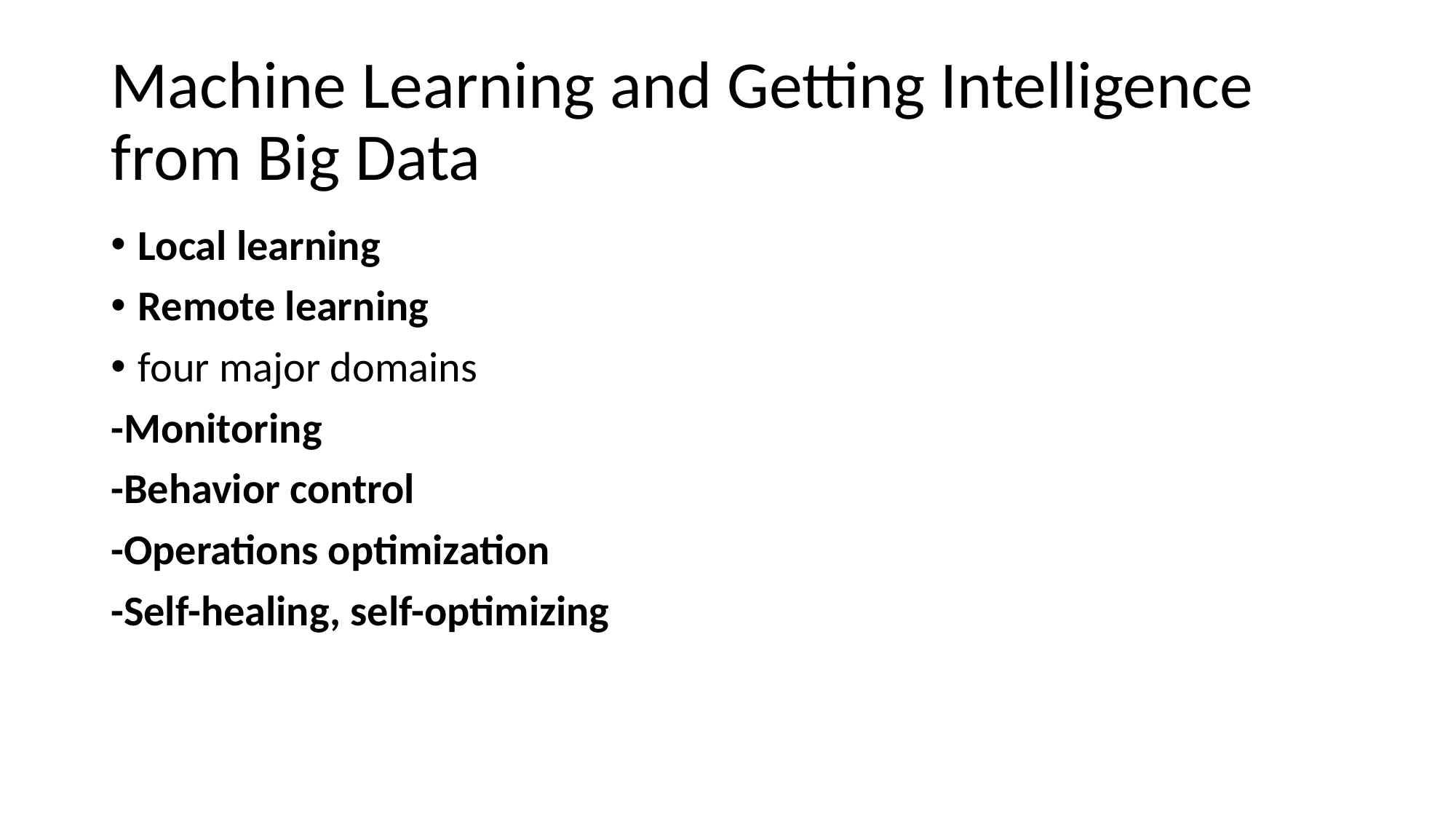

# Machine Learning and Getting Intelligence from Big Data
Local learning
Remote learning
four major domains
-Monitoring
-Behavior control
-Operations optimization
-Self-healing, self-optimizing